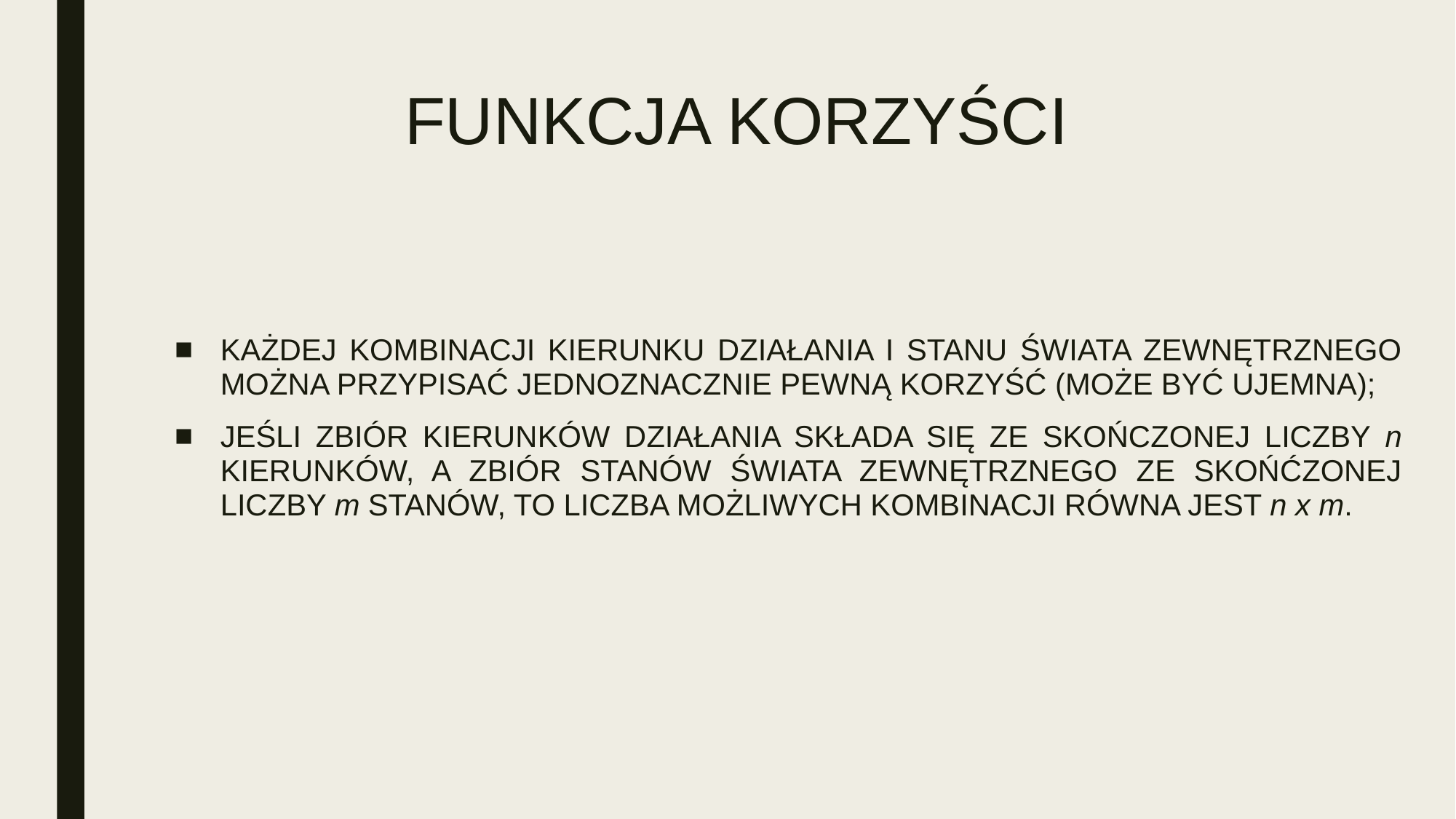

# FUNKCJA KORZYŚCI

KAŻDEJ KOMBINACJI KIERUNKU DZIAŁANIA I STANU ŚWIATA ZEWNĘTRZNEGO MOŻNA PRZYPISAĆ JEDNOZNACZNIE PEWNĄ KORZYŚĆ (MOŻE BYĆ UJEMNA);
JEŚLI ZBIÓR KIERUNKÓW DZIAŁANIA SKŁADA SIĘ ZE SKOŃCZONEJ LICZBY n KIERUNKÓW, A ZBIÓR STANÓW ŚWIATA ZEWNĘTRZNEGO ZE SKOŃĆZONEJ LICZBY m STANÓW, TO LICZBA MOŻLIWYCH KOMBINACJI RÓWNA JEST n x m.